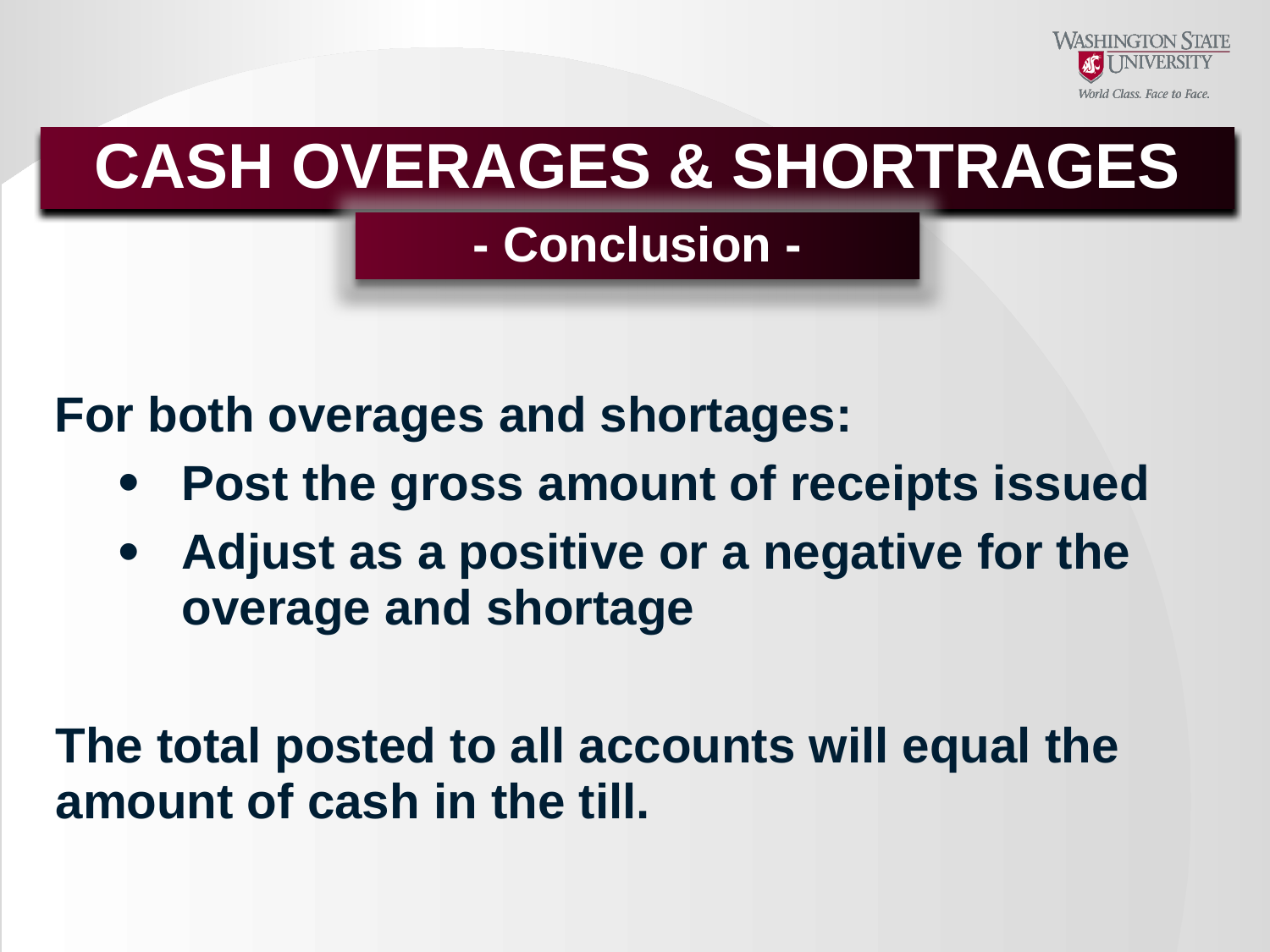

CASH OVERAGES & SHORTRAGES
- Conclusion -
For both overages and shortages:
Post the gross amount of receipts issued
Adjust as a positive or a negative for the overage and shortage

The total posted to all accounts will equal the amount of cash in the till.